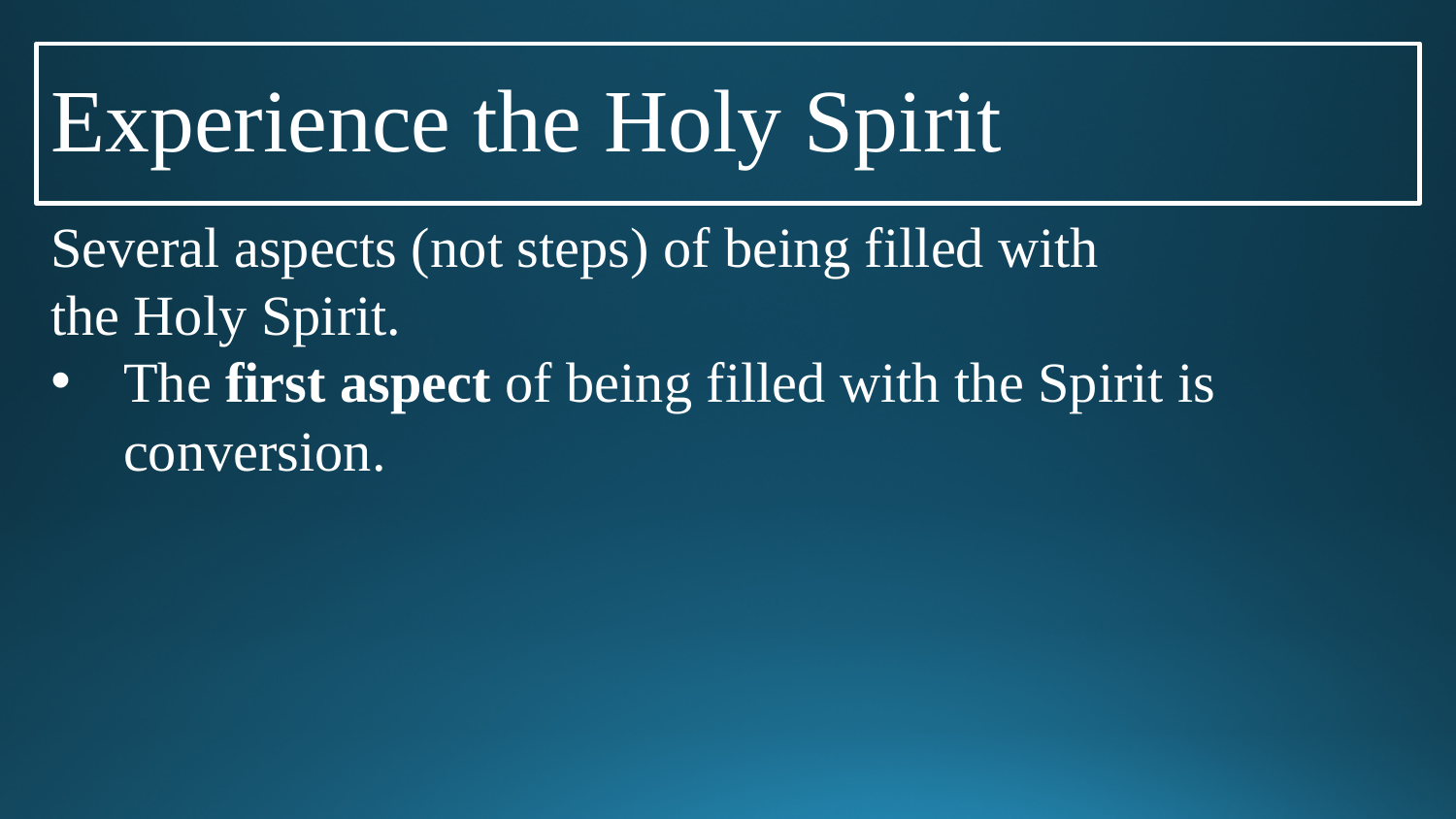

# Experience the Holy Spirit
Several aspects (not steps) of being filled with                     the Holy Spirit.
The first aspect of being filled with the Spirit is conversion.